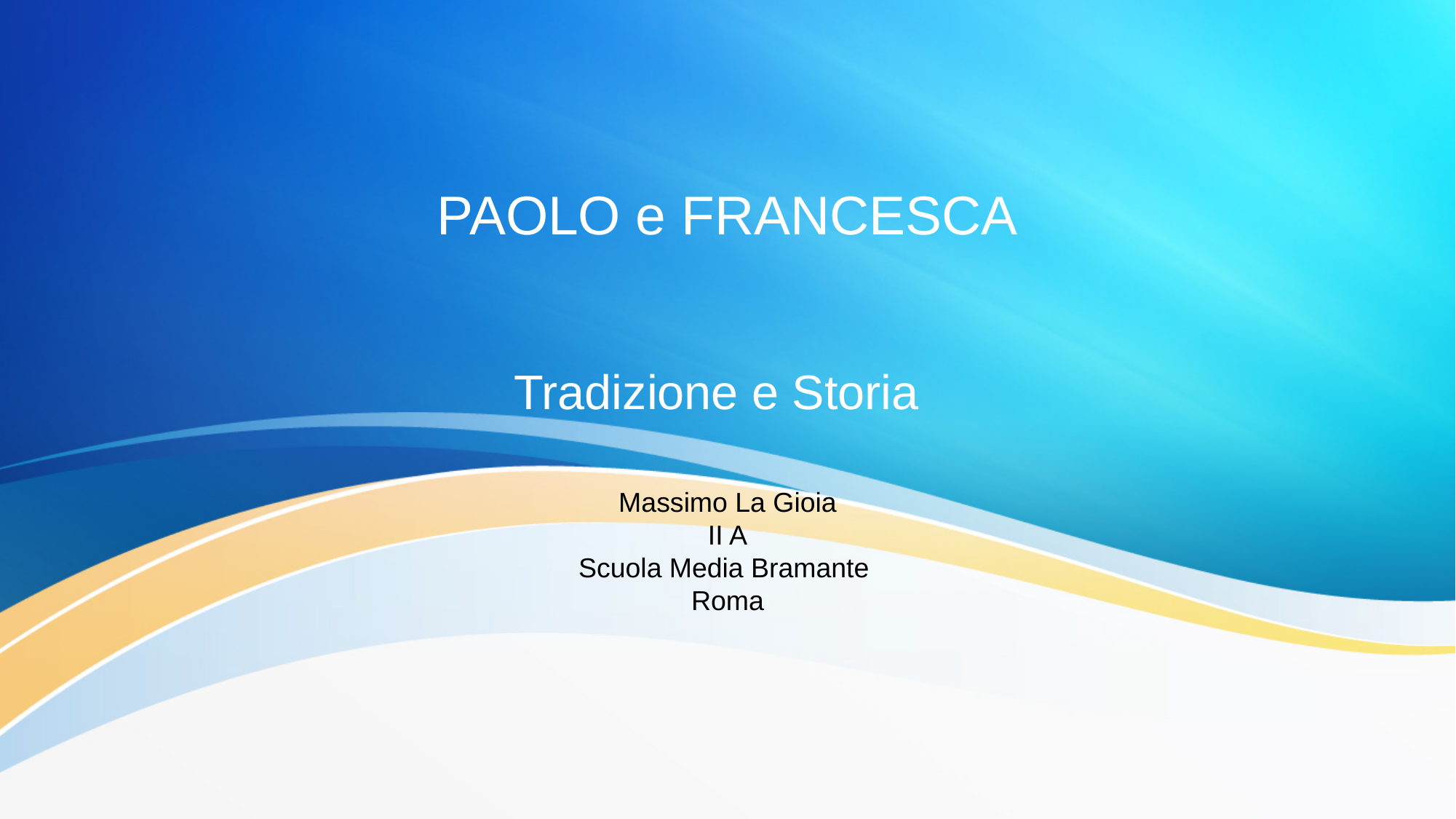

# PAOLO e FRANCESCA
Tradizione e Storia
Massimo La Gioia
II A
Scuola Media Bramante
Roma